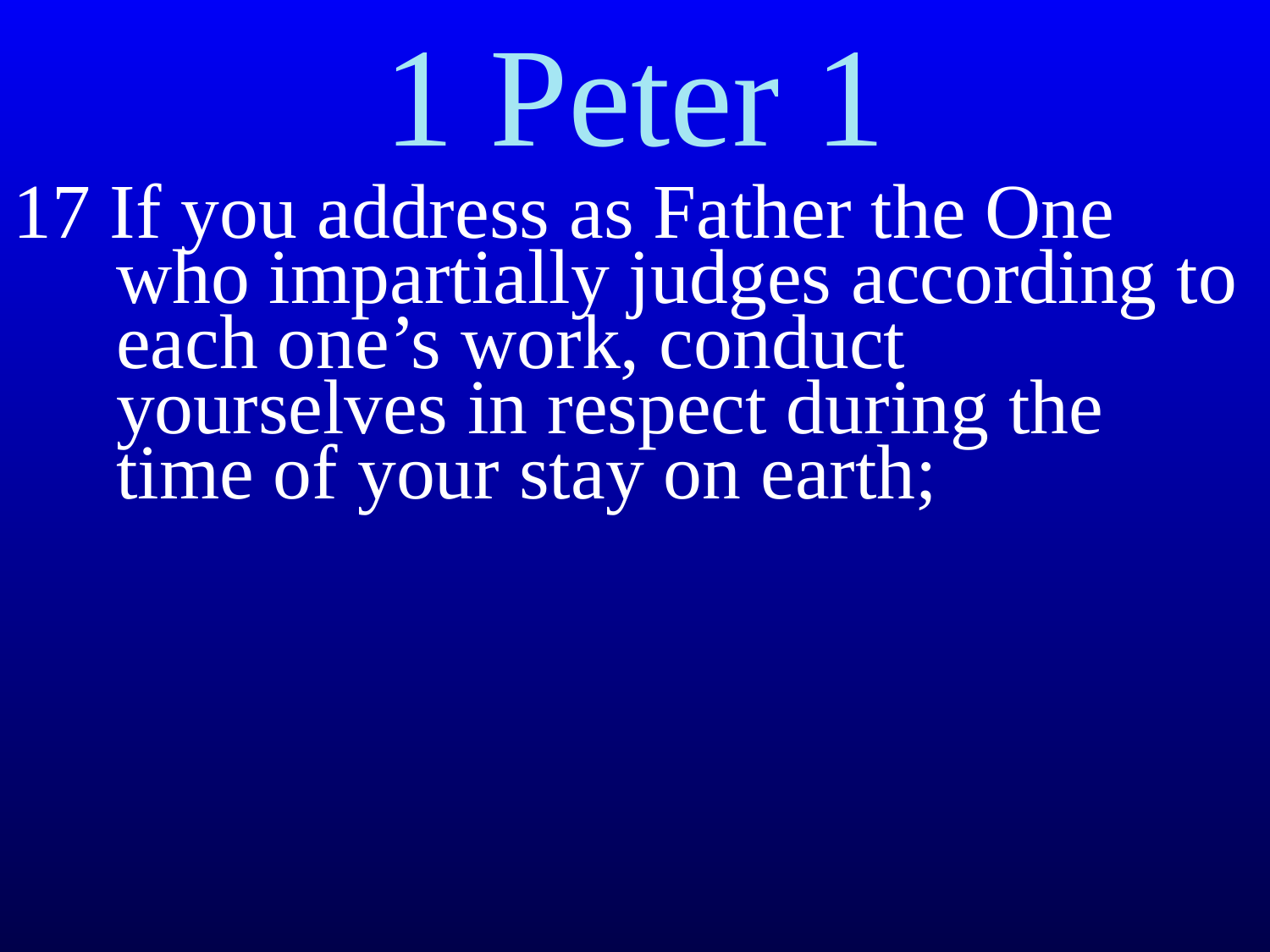

# 1 Peter 1
17 If you address as Father the One who impartially judges according to each one’s work, conduct yourselves in respect during the time of your stay on earth;